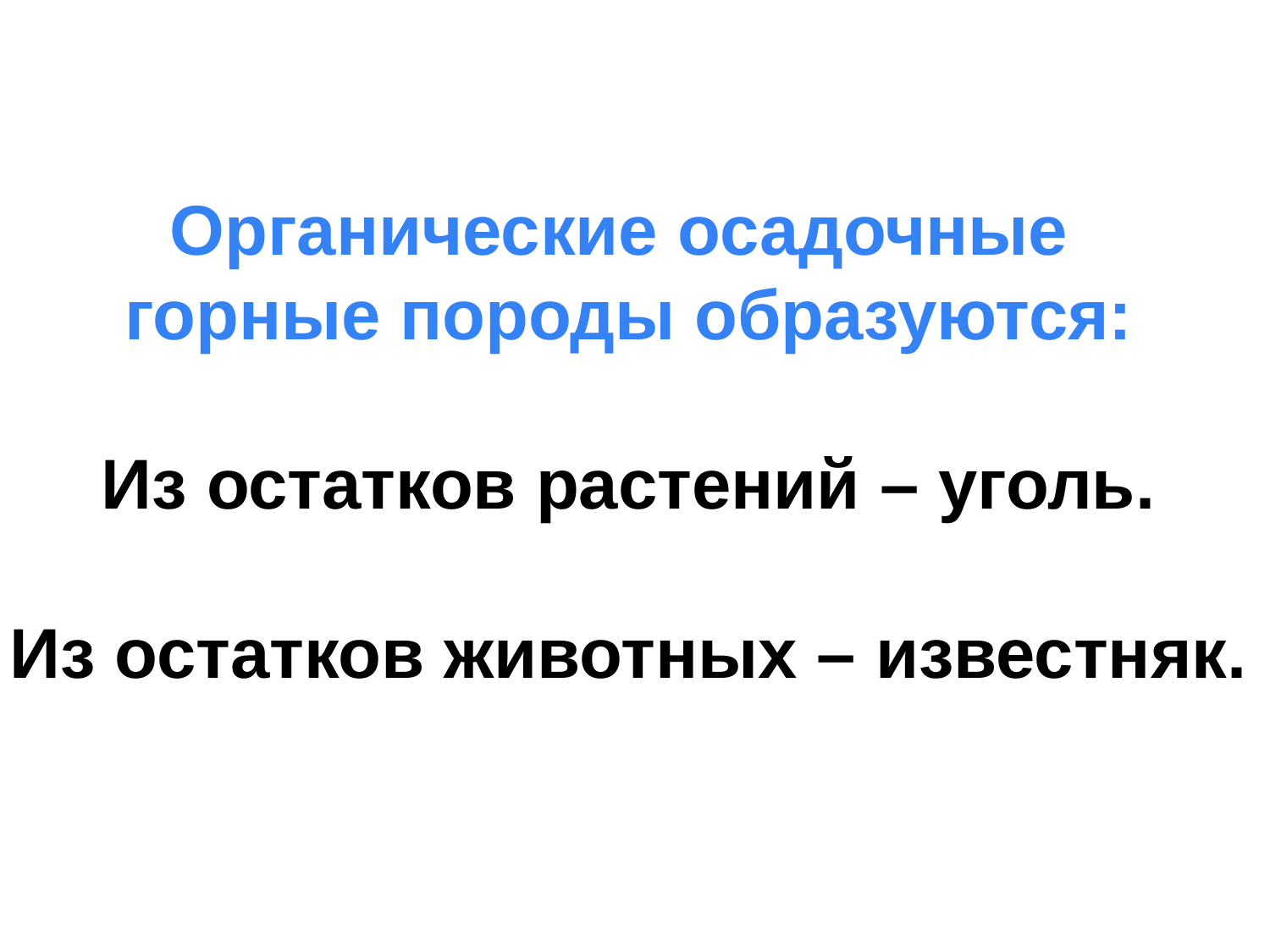

Органические осадочные
горные породы образуются:

Из остатков растений – уголь.

Из остатков животных – известняк.